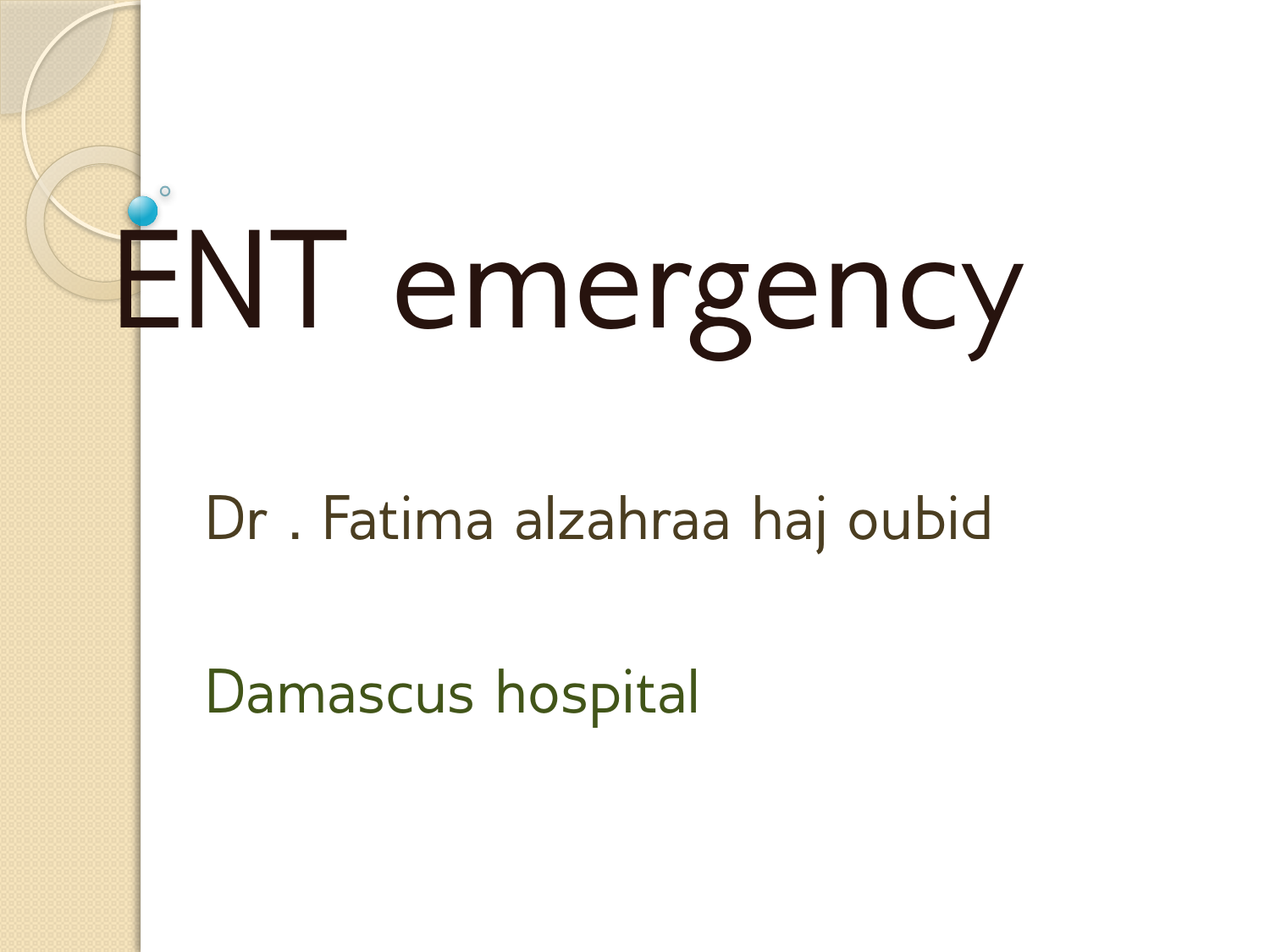

# ENT emergency
Dr . Fatima alzahraa haj oubid

Damascus hospital